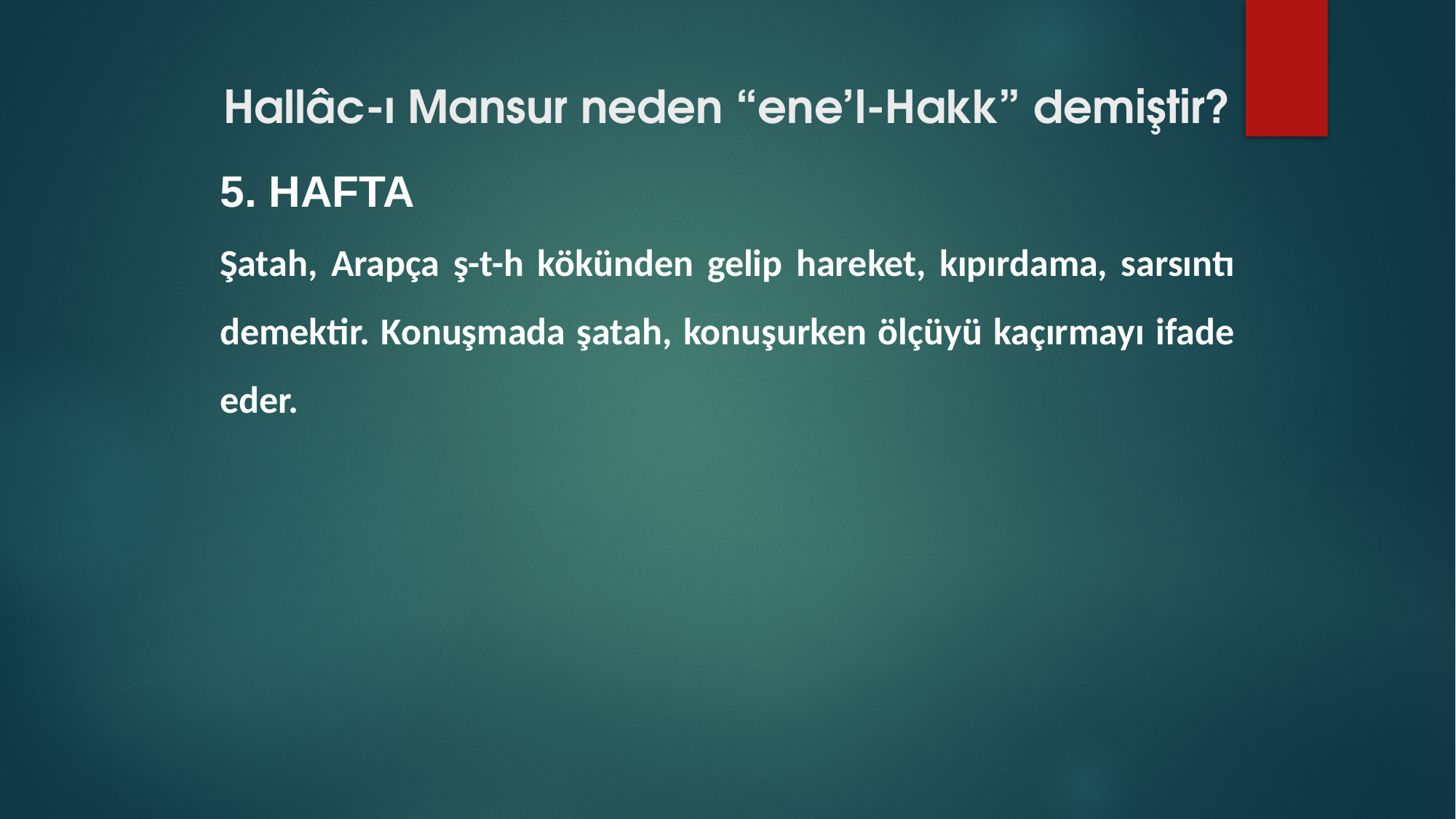

# Hallâc-ı Mansur neden “ene’l-Hakk” demiştir?
5. HAFTA
Şatah, Arapça ş-t-h kökünden gelip hareket, kıpırdama, sarsıntı demektir. Konuşmada şatah, konuşurken ölçüyü kaçırmayı ifade eder.